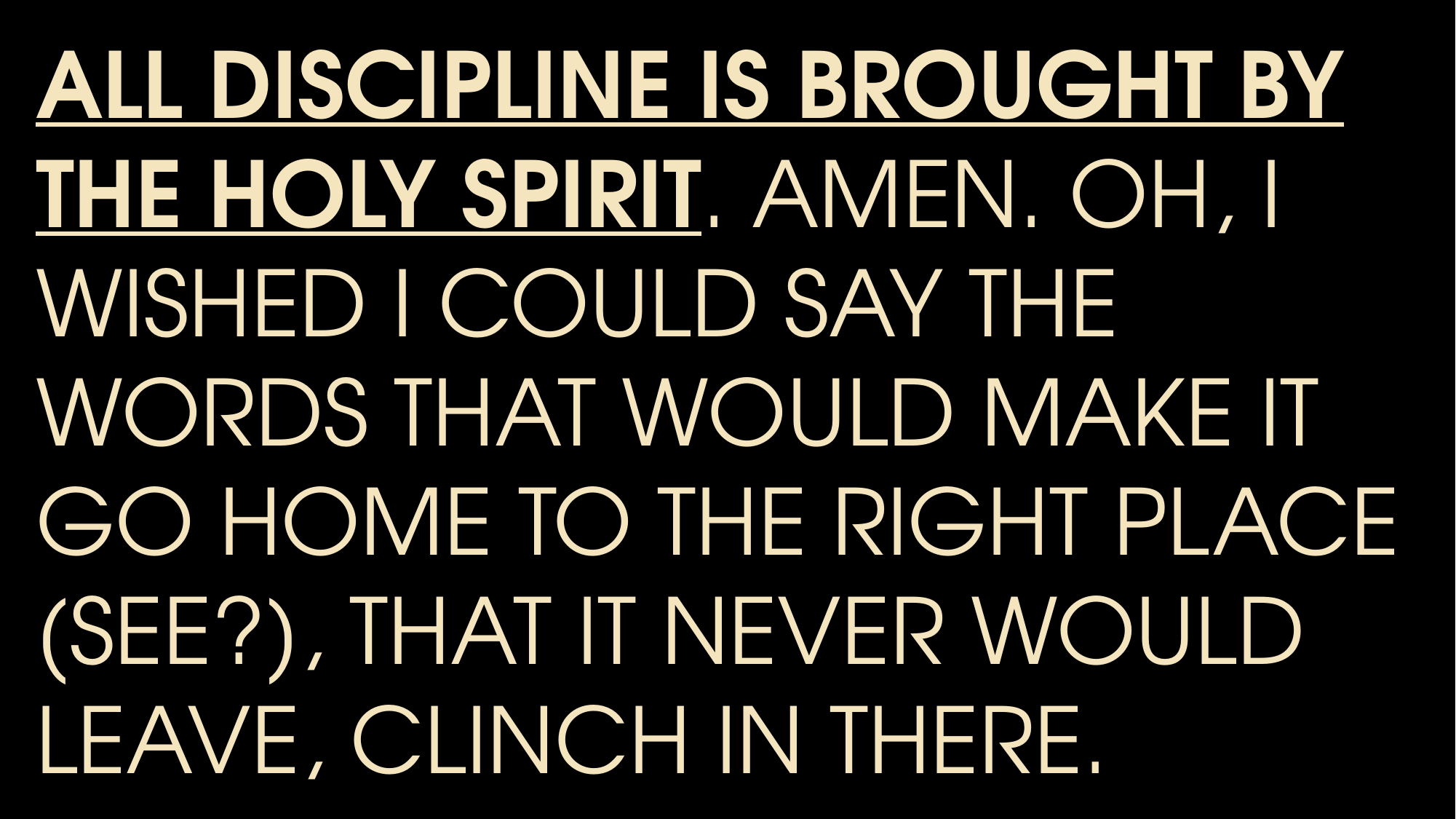

All discipline is brought by the Holy Spirit. Amen. Oh, I wished I could say the words that would make it go home to the right place (See?), that it never would leave, clinch in there.